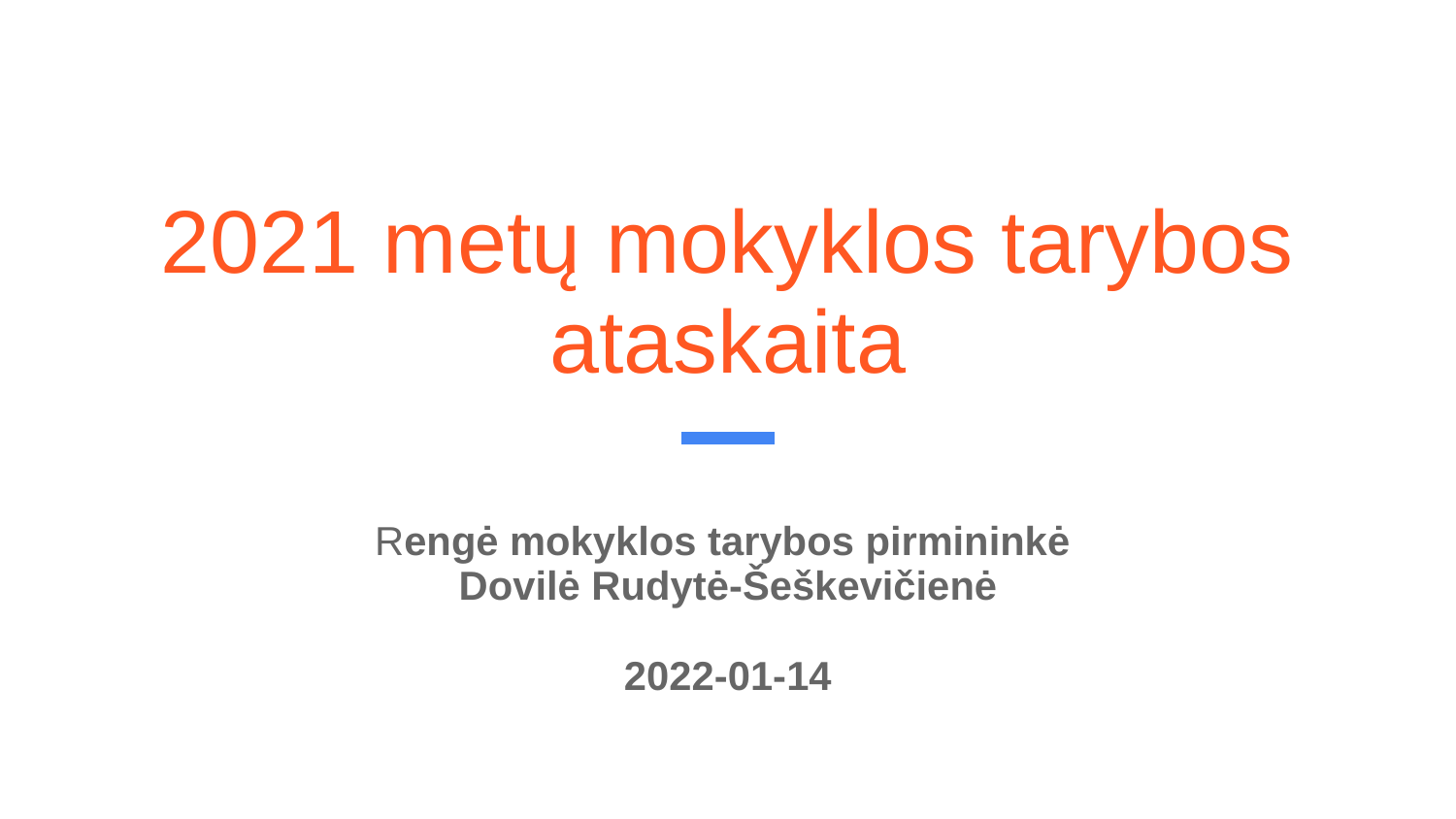

# 2021 metų mokyklos tarybos ataskaita
Rengė mokyklos tarybos pirmininkė
Dovilė Rudytė-Šeškevičienė

2022-01-14